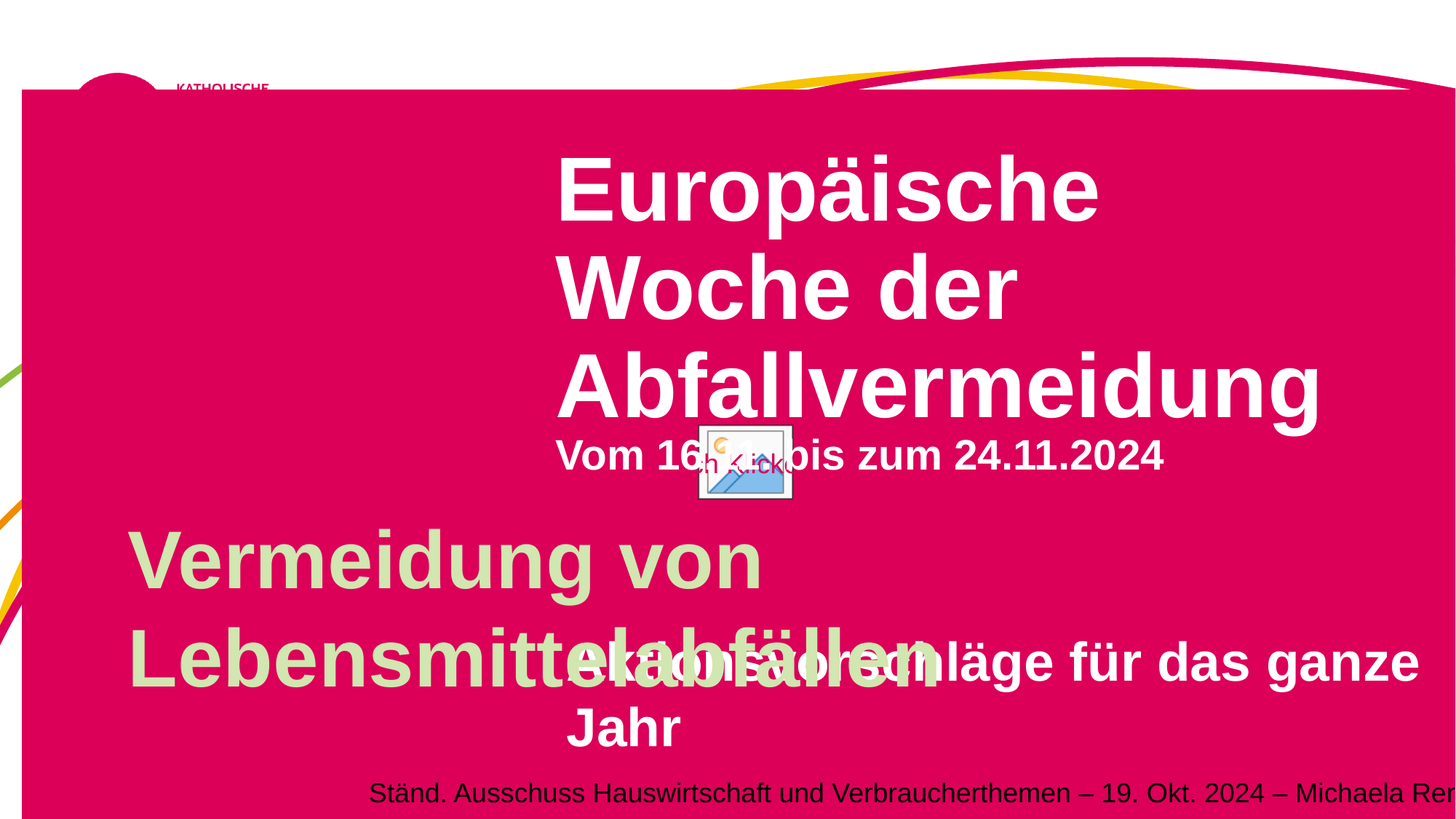

# Europäische Woche der Abfallvermeidung
Vom 16.11. bis zum 24.11.2024
Vermeidung von Lebensmittelabfällen
Aktionsvorschläge für das ganze Jahr
Ständ. Ausschuss Hauswirtschaft und Verbraucherthemen – 19. Okt. 2024 – Michaela Renz